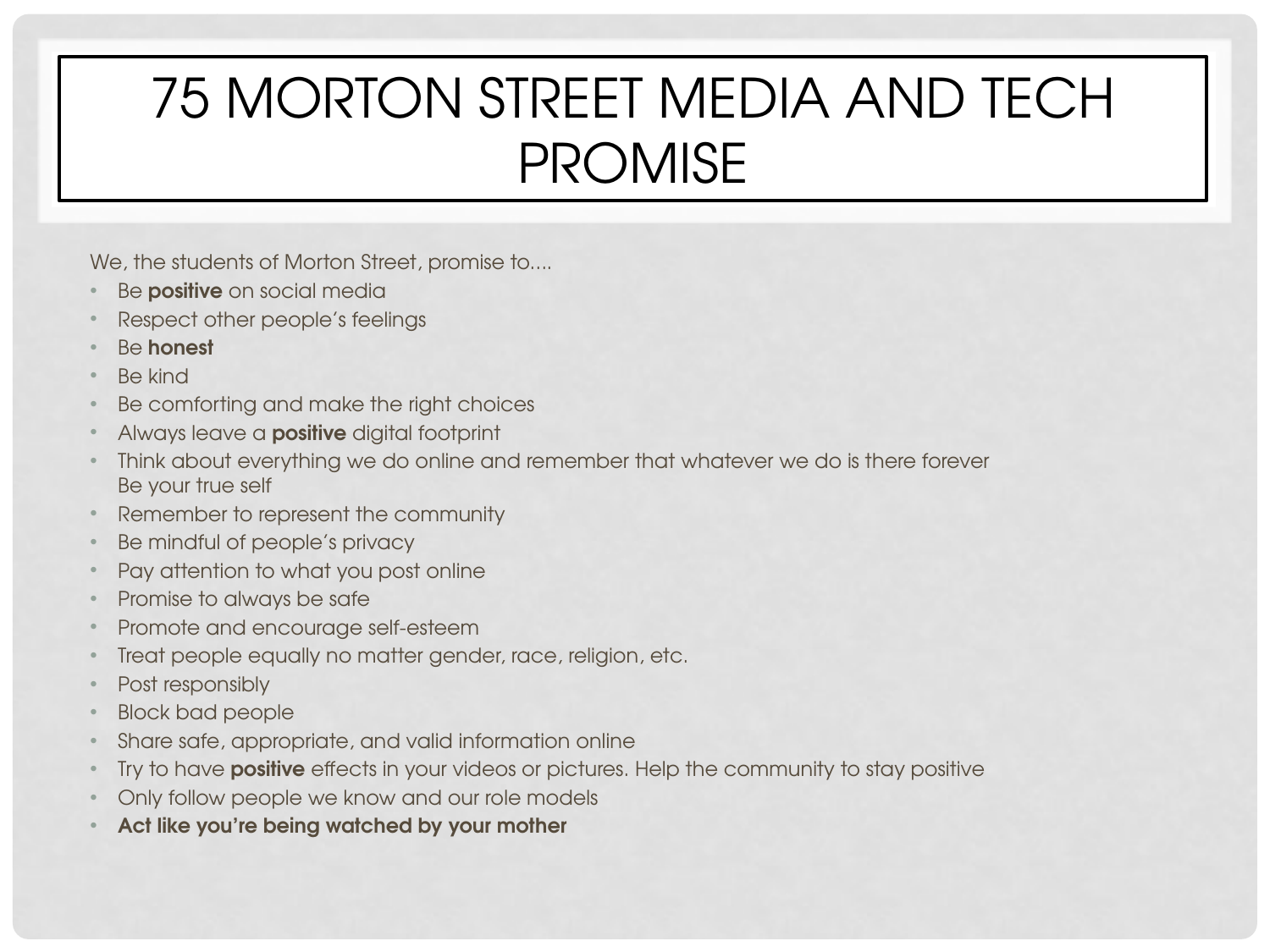

# 75 MORTON STREET MEDIA AND TECH PROMISE
We, the students of Morton Street, promise to….
Be positive on social media
Respect other people’s feelings
Be honest
Be kind
Be comforting and make the right choices
Always leave a positive digital footprint
Think about everything we do online and remember that whatever we do is there forever
Be your true self
Remember to represent the community
Be mindful of people’s privacy
Pay attention to what you post online
Promise to always be safe
Promote and encourage self-esteem
Treat people equally no matter gender, race, religion, etc.
Post responsibly
Block bad people
Share safe, appropriate, and valid information online
Try to have positive effects in your videos or pictures. Help the community to stay positive
Only follow people we know and our role models
Act like you’re being watched by your mother